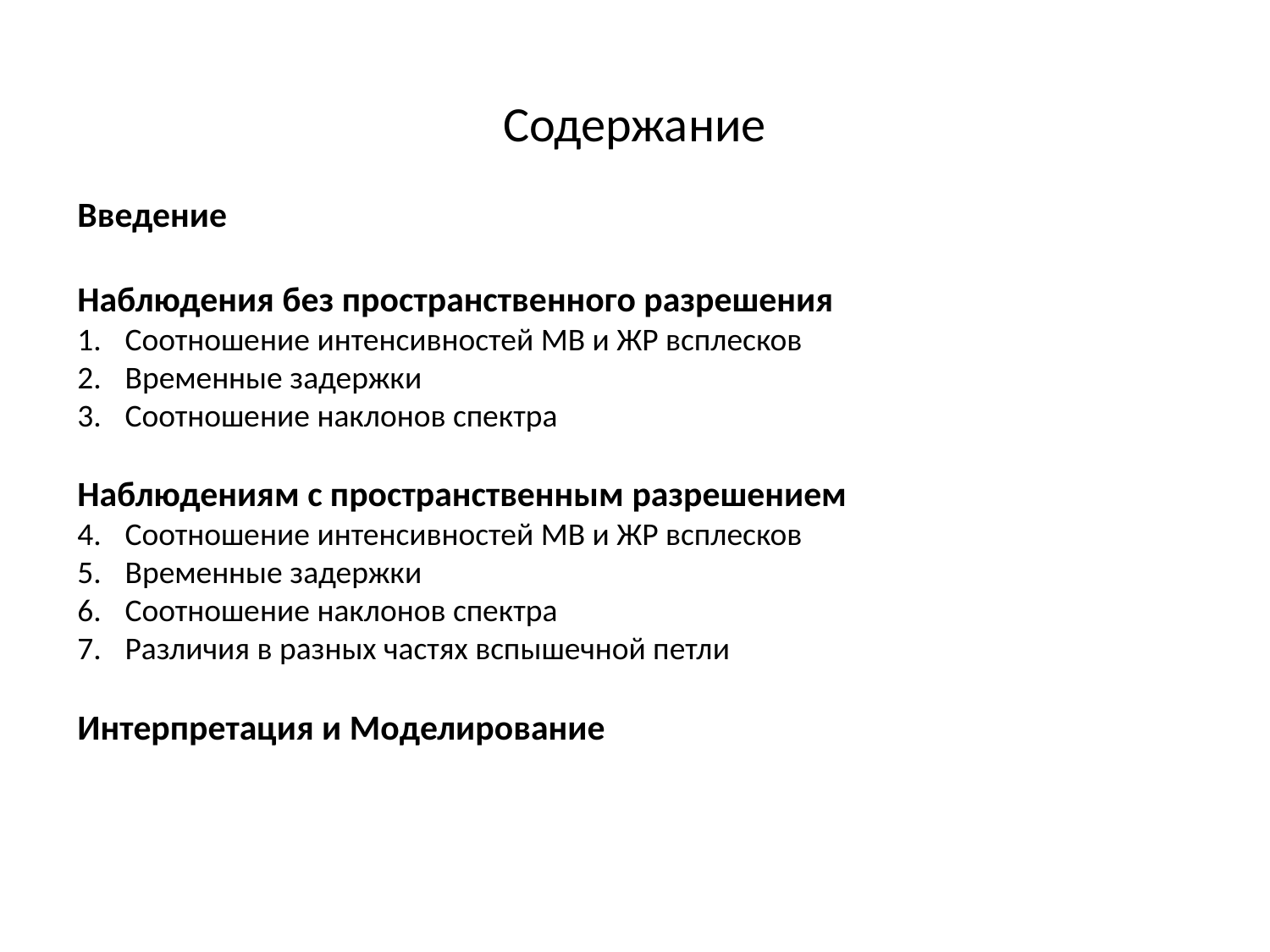

Содержание
Введение

Наблюдения без пространственного разрешения
Соотношение интенсивностей МВ и ЖР всплесков
Временные задержки
Соотношение наклонов спектра

Наблюдениям c пространственным разрешением
Соотношение интенсивностей МВ и ЖР всплесков
Временные задержки
Соотношение наклонов спектра
Различия в разных частях вспышечной петли

Интерпретация и Моделирование